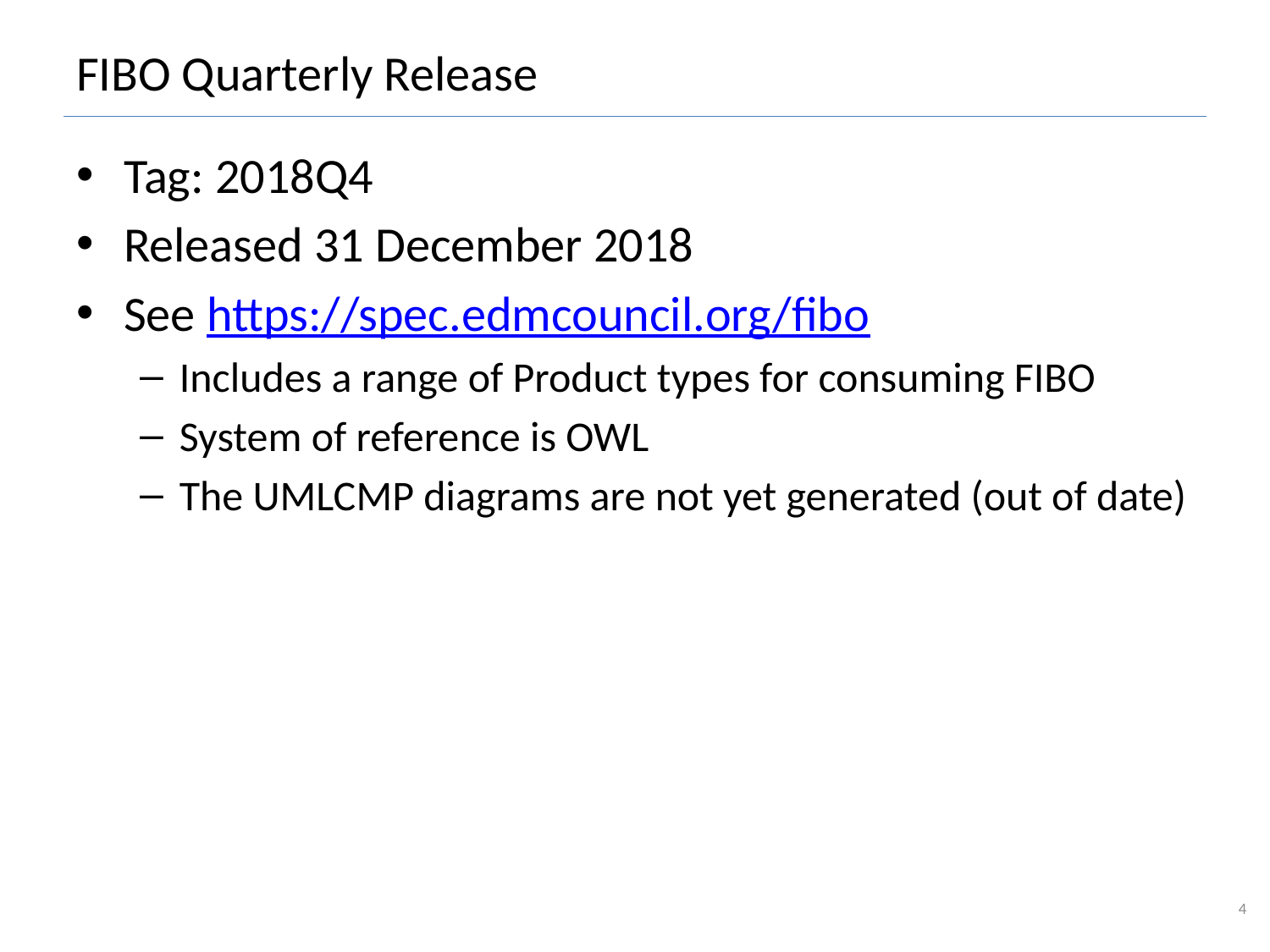

# FIBO Quarterly Release
Tag: 2018Q4
Released 31 December 2018
See https://spec.edmcouncil.org/fibo
Includes a range of Product types for consuming FIBO
System of reference is OWL
The UMLCMP diagrams are not yet generated (out of date)
4